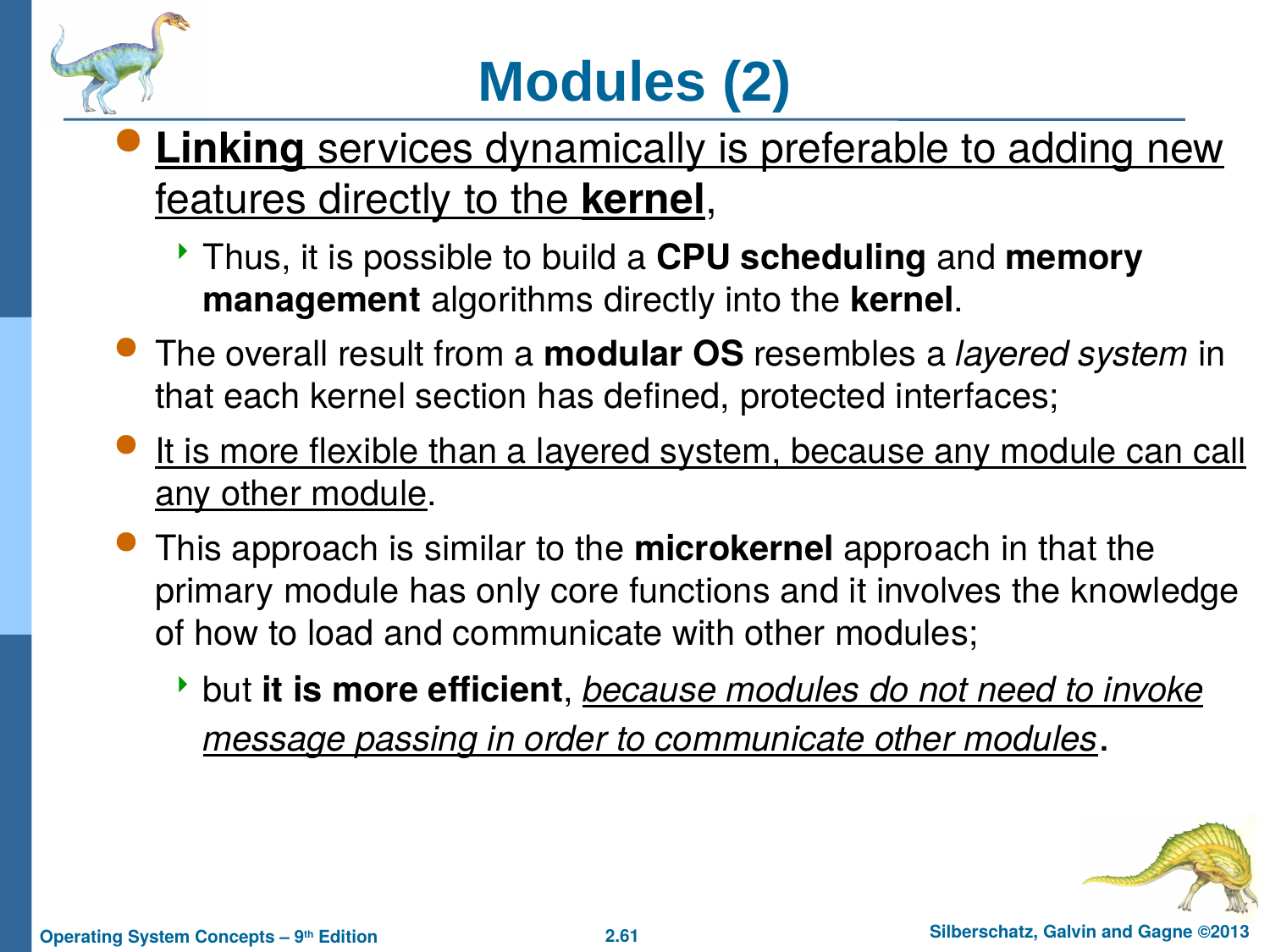

# Modules (2)
Linking services dynamically is preferable to adding new features directly to the kernel,
Thus, it is possible to build a CPU scheduling and memory management algorithms directly into the kernel.
The overall result from a modular OS resembles a layered system in that each kernel section has defined, protected interfaces;
It is more flexible than a layered system, because any module can call any other module.
This approach is similar to the microkernel approach in that the primary module has only core functions and it involves the knowledge of how to load and communicate with other modules;
but it is more efficient, because modules do not need to invoke message passing in order to communicate other modules.